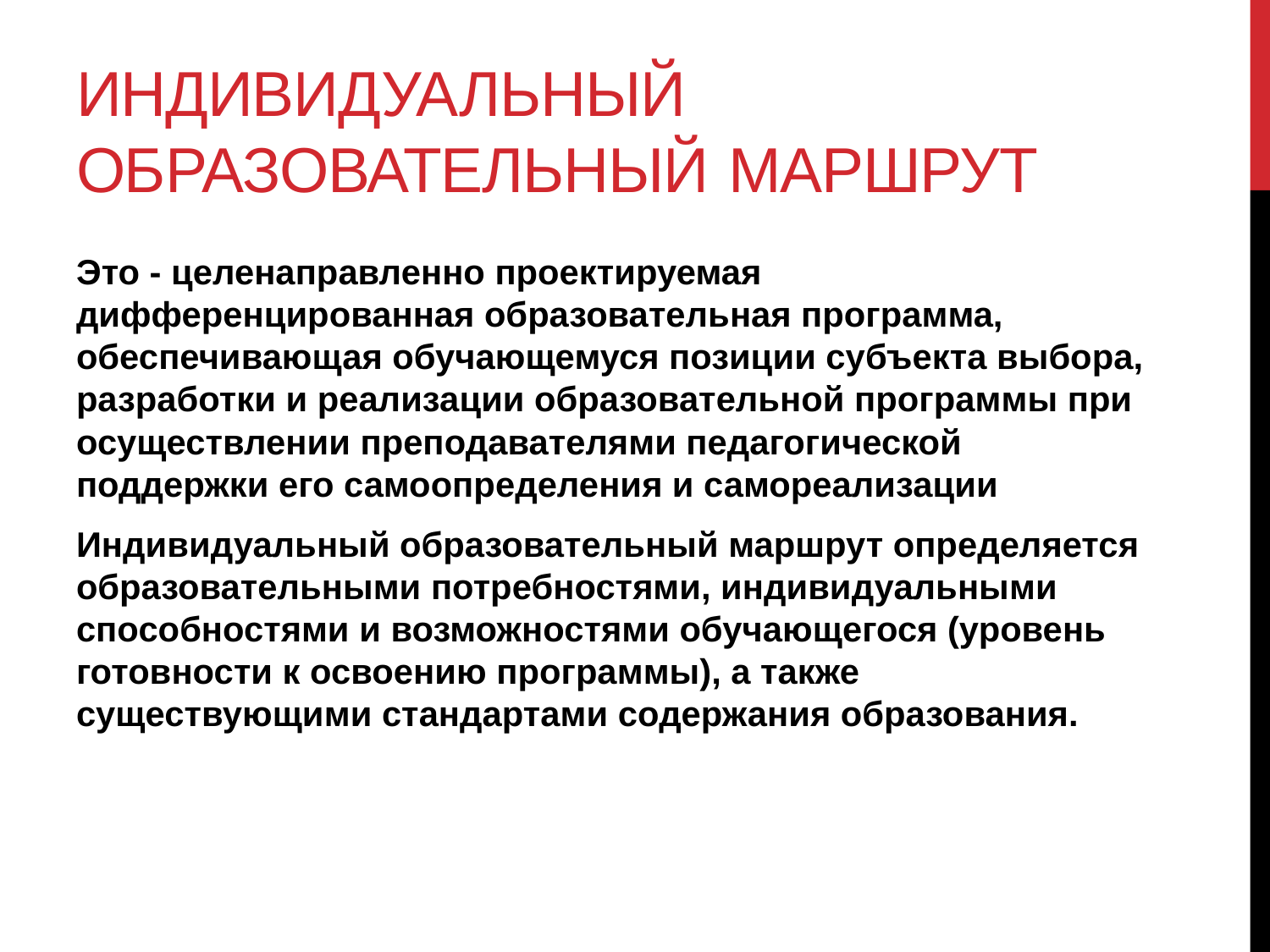

# Индивидуальный образовательный маршрут
Это - целенаправленно проектируемая дифференцированная образовательная программа, обеспечивающая обучающемуся позиции субъекта выбора, разработки и реализации образовательной программы при осуществлении преподавателями педагогической поддержки его самоопределения и самореализации
Индивидуальный образовательный маршрут определяется образовательными потребностями, индивидуальными способностями и возможностями обучающегося (уровень готовности к освоению программы), а также существующими стандартами содержания образования.